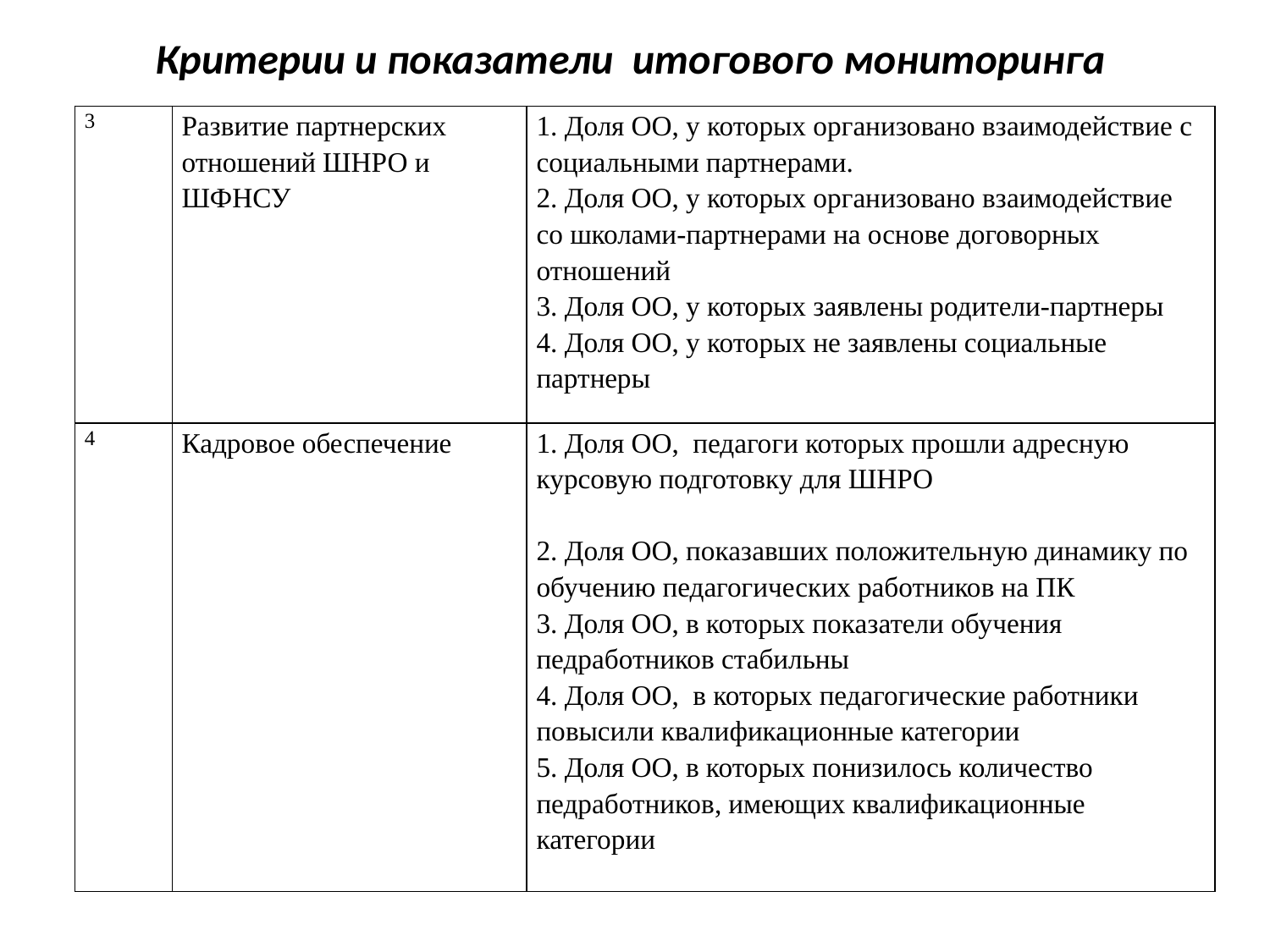

# Критерии и показатели  итогового мониторинга
| 3 | Развитие партнерских отношений ШНРО и ШФНСУ | 1. Доля ОО, у которых организовано взаимодействие с социальными партнерами. 2. Доля ОО, у которых организовано взаимодействие со школами-партнерами на основе договорных отношений 3. Доля ОО, у которых заявлены родители-партнеры 4. Доля ОО, у которых не заявлены социальные партнеры |
| --- | --- | --- |
| 4 | Кадровое обеспечение | 1. Доля ОО, педагоги которых прошли адресную курсовую подготовку для ШНРО 2. Доля ОО, показавших положительную динамику по обучению педагогических работников на ПК 3. Доля ОО, в которых показатели обучения педработников стабильны 4. Доля ОО, в которых педагогические работники повысили квалификационные категории 5. Доля ОО, в которых понизилось количество педработников, имеющих квалификационные категории |